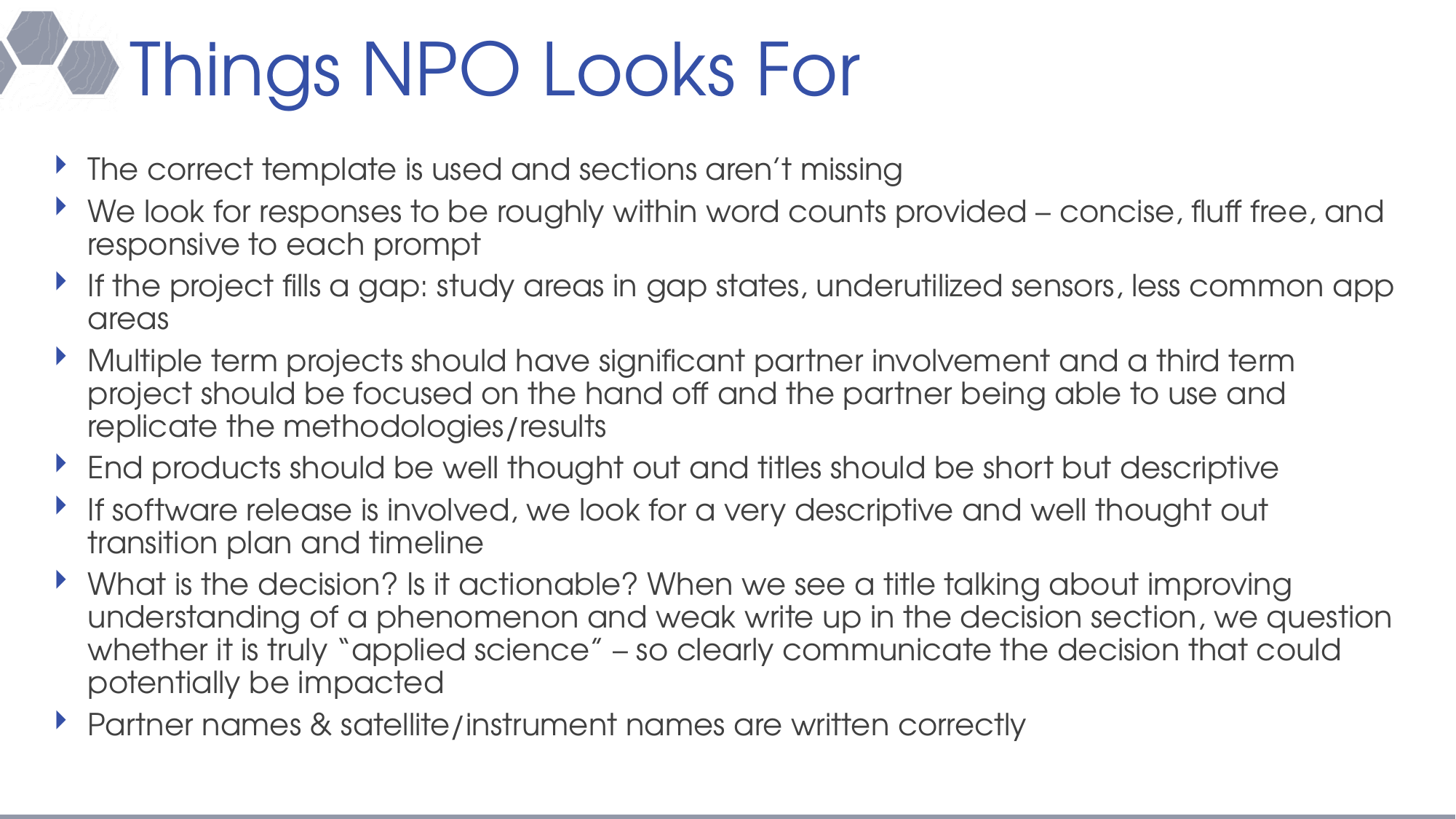

# Things NPO Looks For
The correct template is used and sections aren’t missing
We look for responses to be roughly within word counts provided – concise, fluff free, and responsive to each prompt
If the project fills a gap: study areas in gap states, underutilized sensors, less common app areas
Multiple term projects should have significant partner involvement and a third term project should be focused on the hand off and the partner being able to use and replicate the methodologies/results
End products should be well thought out and titles should be short but descriptive
If software release is involved, we look for a very descriptive and well thought out transition plan and timeline
What is the decision? Is it actionable? When we see a title talking about improving understanding of a phenomenon and weak write up in the decision section, we question whether it is truly “applied science” – so clearly communicate the decision that could potentially be impacted
Partner names & satellite/instrument names are written correctly